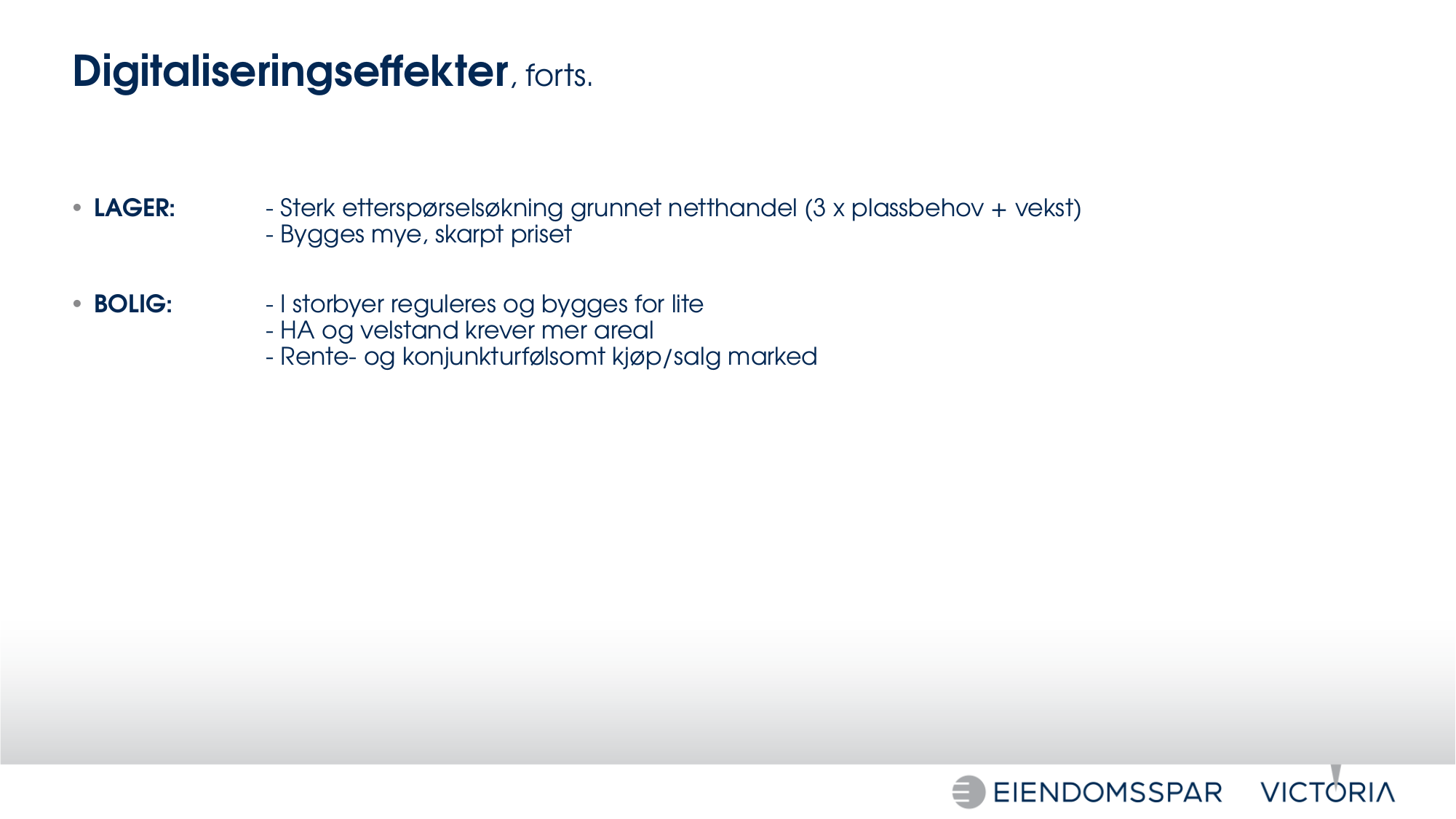

# Digitaliseringseffekter, forts.
LAGER:	- Sterk etterspørselsøkning grunnet netthandel (3 x plassbehov + vekst)
	- Bygges mye, skarpt priset
BOLIG:	- I storbyer reguleres og bygges for lite
	- HA og velstand krever mer areal
	- Rente- og konjunkturfølsomt kjøp/salg marked